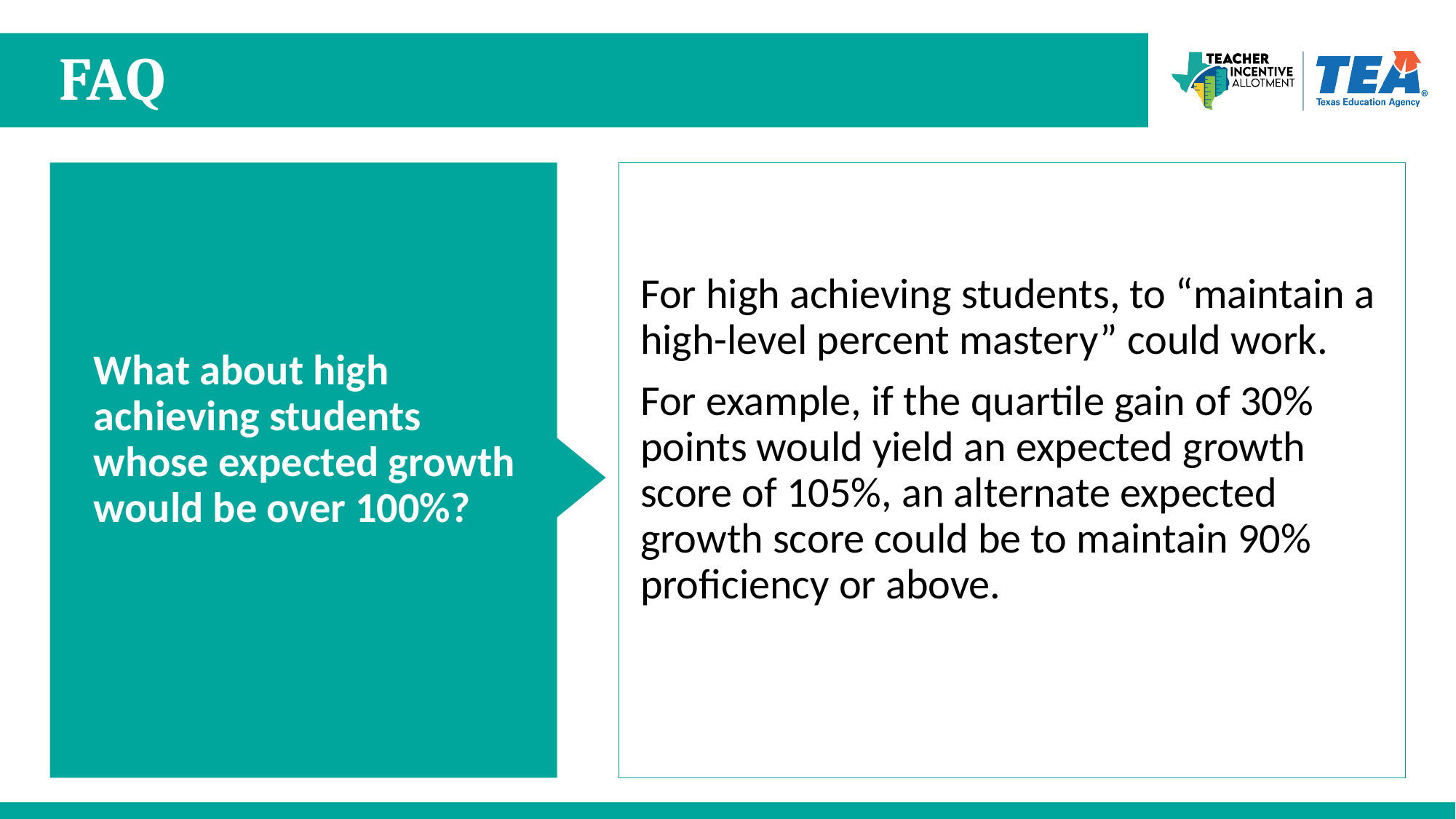

# FAQ.
What about high achieving students whose expected growth would be over 100%?

For high achieving students, to “maintain a high-level percent mastery” could work.
For example, if the quartile gain of 30% points would yield an expected growth score of 105%, an alternate expected growth score could be to maintain 90% proficiency or above.